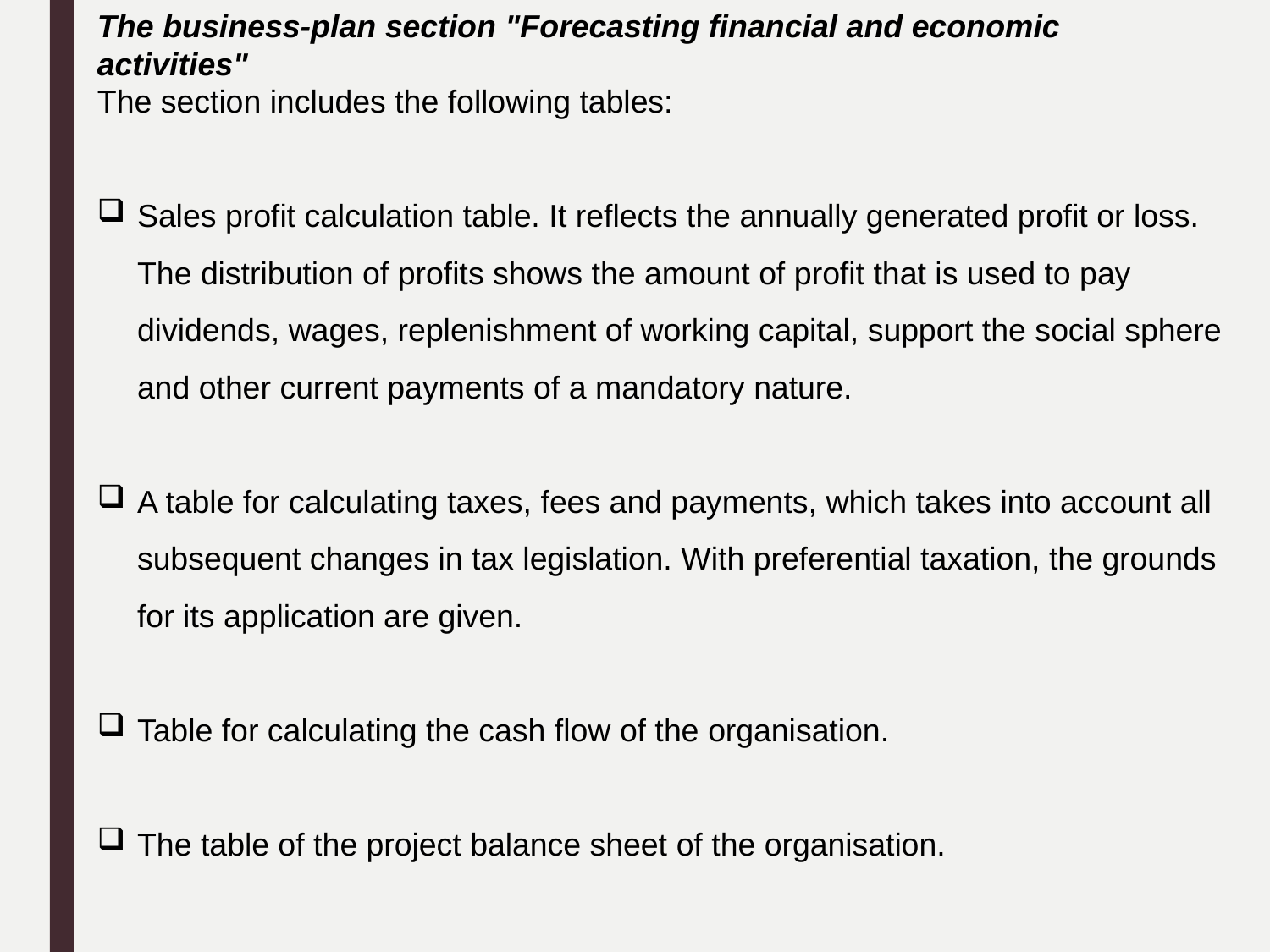

The business-plan section "Forecasting financial and economic activities"
The section includes the following tables:

Sales profit calculation table. It reflects the annually generated profit or loss. The distribution of profits shows the amount of profit that is used to pay dividends, wages, replenishment of working capital, support the social sphere and other current payments of a mandatory nature.

A table for calculating taxes, fees and payments, which takes into account all subsequent changes in tax legislation. With preferential taxation, the grounds for its application are given.

Table for calculating the cash flow of the organisation.

The table of the project balance sheet of the organisation.